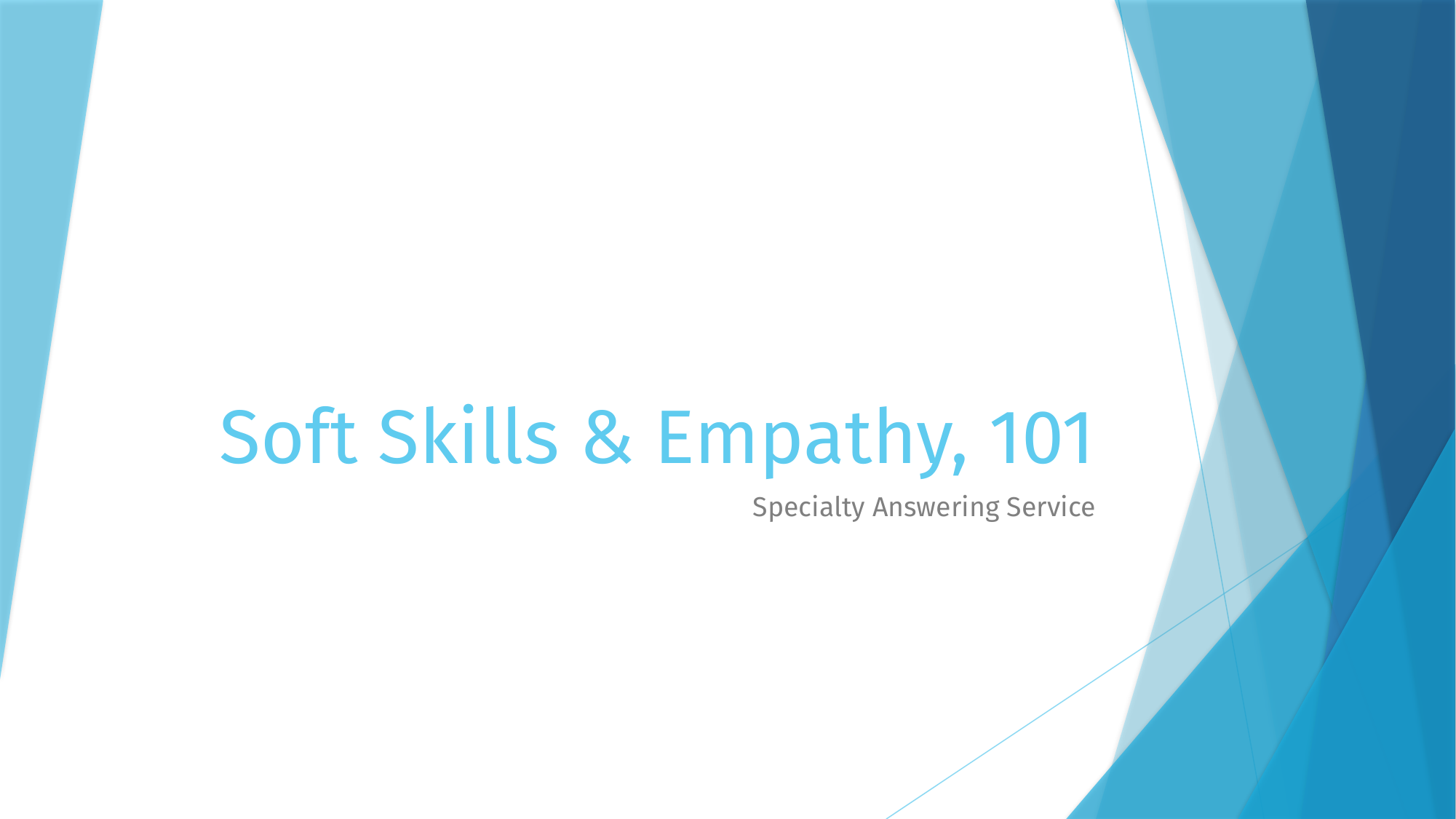

# Soft Skills & Empathy, 101
Specialty Answering Service